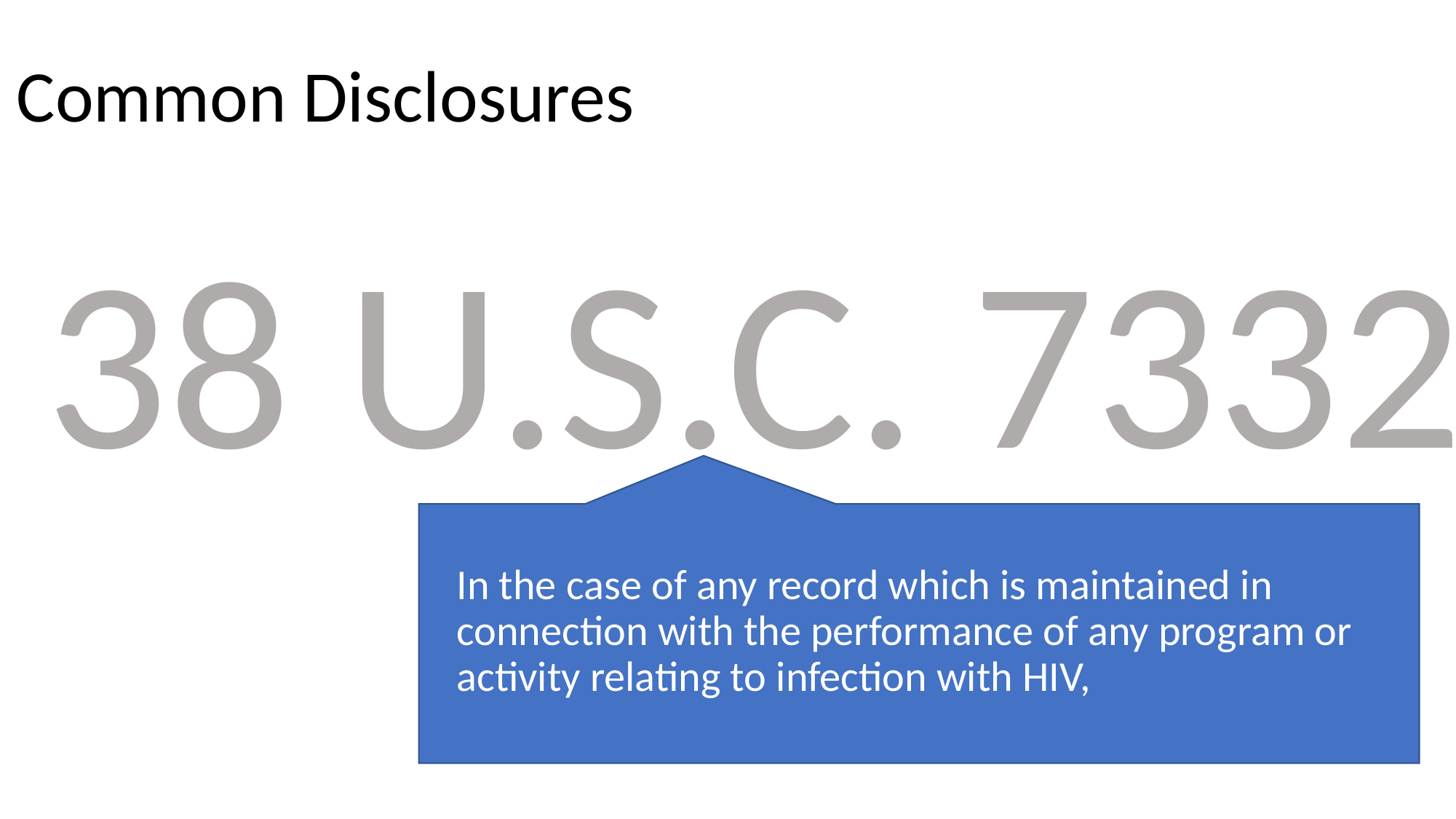

Common Disclosures
38 U.S.C. 7332

In the case of any record which is maintained in connection with the performance of any program or activity relating to infection with HIV,